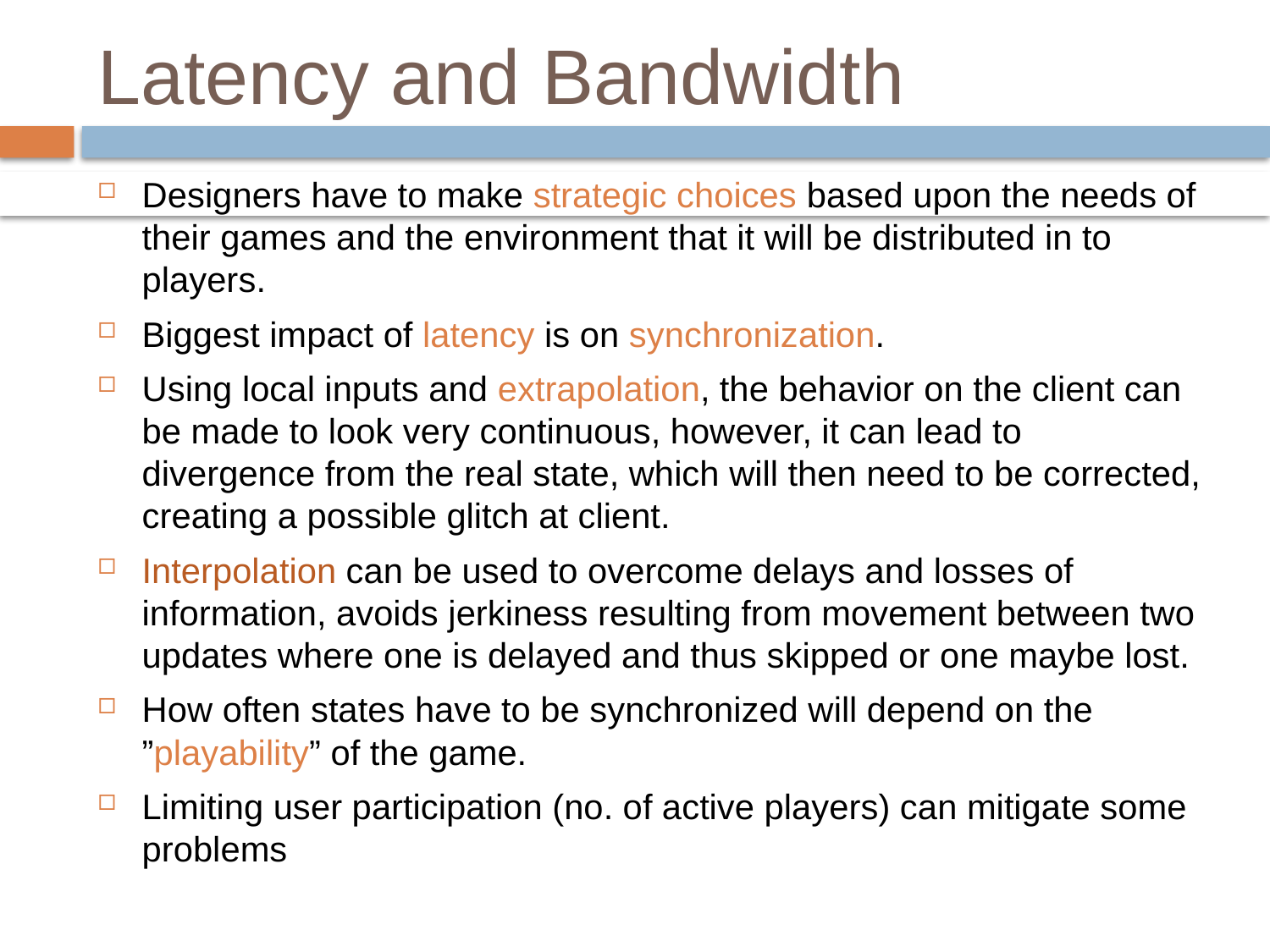

# Latency and Bandwidth
Designers have to make strategic choices based upon the needs of their games and the environment that it will be distributed in to players.
Biggest impact of latency is on synchronization.
Using local inputs and extrapolation, the behavior on the client can be made to look very continuous, however, it can lead to divergence from the real state, which will then need to be corrected, creating a possible glitch at client.
Interpolation can be used to overcome delays and losses of information, avoids jerkiness resulting from movement between two updates where one is delayed and thus skipped or one maybe lost.
How often states have to be synchronized will depend on the ”playability” of the game.
Limiting user participation (no. of active players) can mitigate some problems